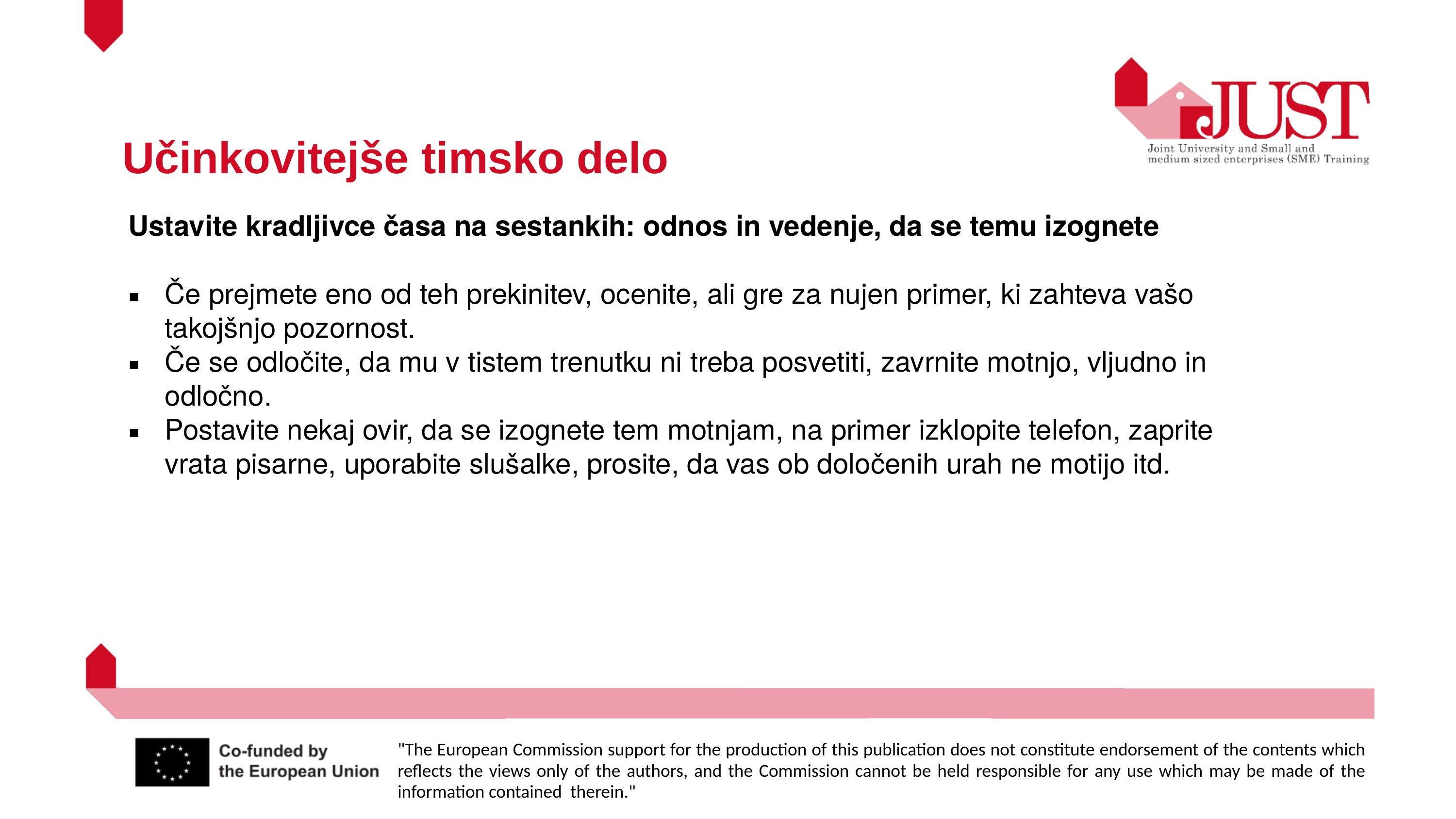

Učinkovitejše timsko delo
Ustavite kradljivce časa na sestankih: odnos in vedenje, da se temu izognete

Če prejmete eno od teh prekinitev, ocenite, ali gre za nujen primer, ki zahteva vašo takojšnjo pozornost.
Če se odločite, da mu v tistem trenutku ni treba posvetiti, zavrnite motnjo, vljudno in odločno.
Postavite nekaj ovir, da se izognete tem motnjam, na primer izklopite telefon, zaprite vrata pisarne, uporabite slušalke, prosite, da vas ob določenih urah ne motijo itd.